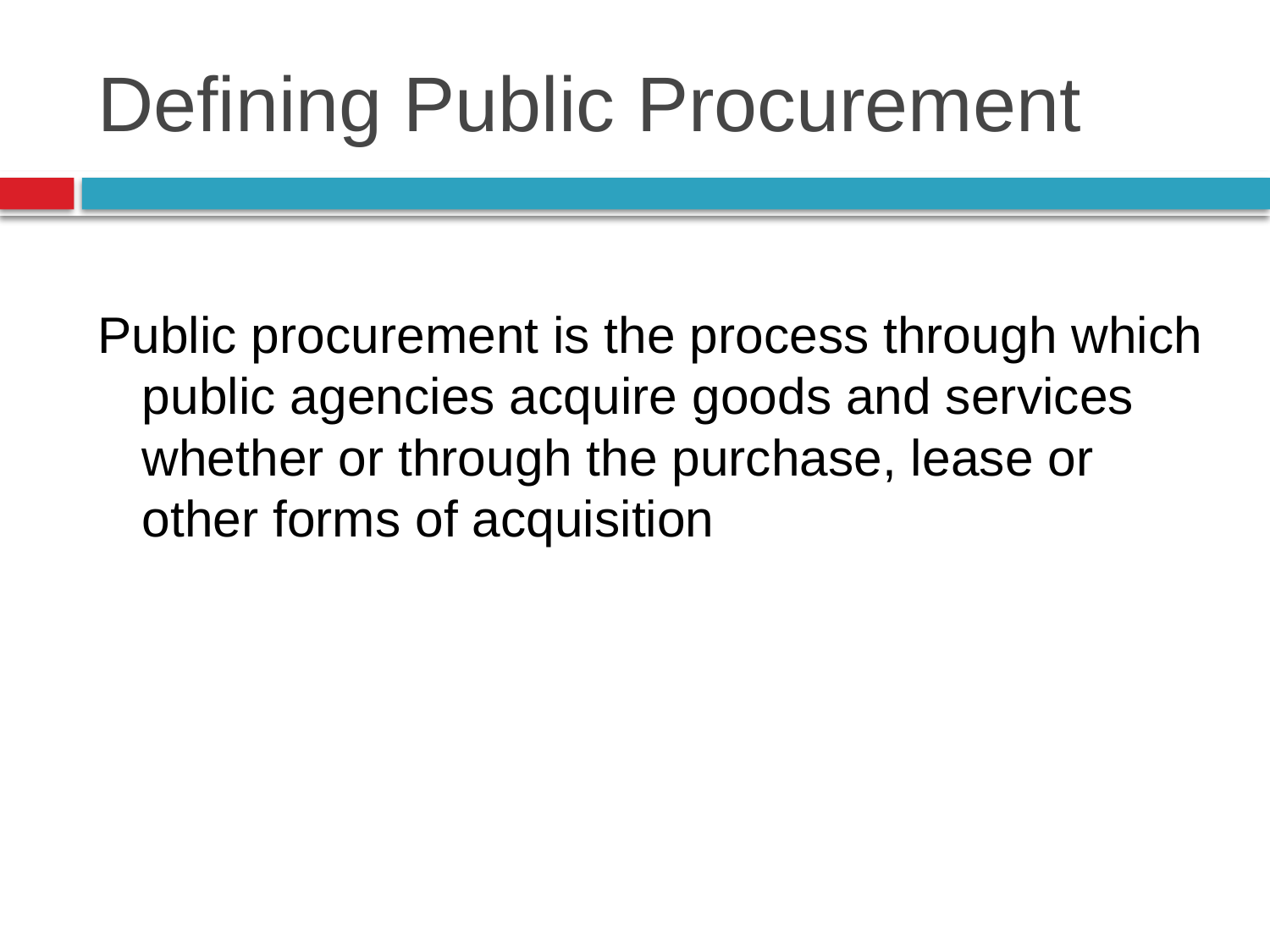

# Defining Public Procurement

Public procurement is the process through which public agencies acquire goods and services whether or through the purchase, lease or other forms of acquisition